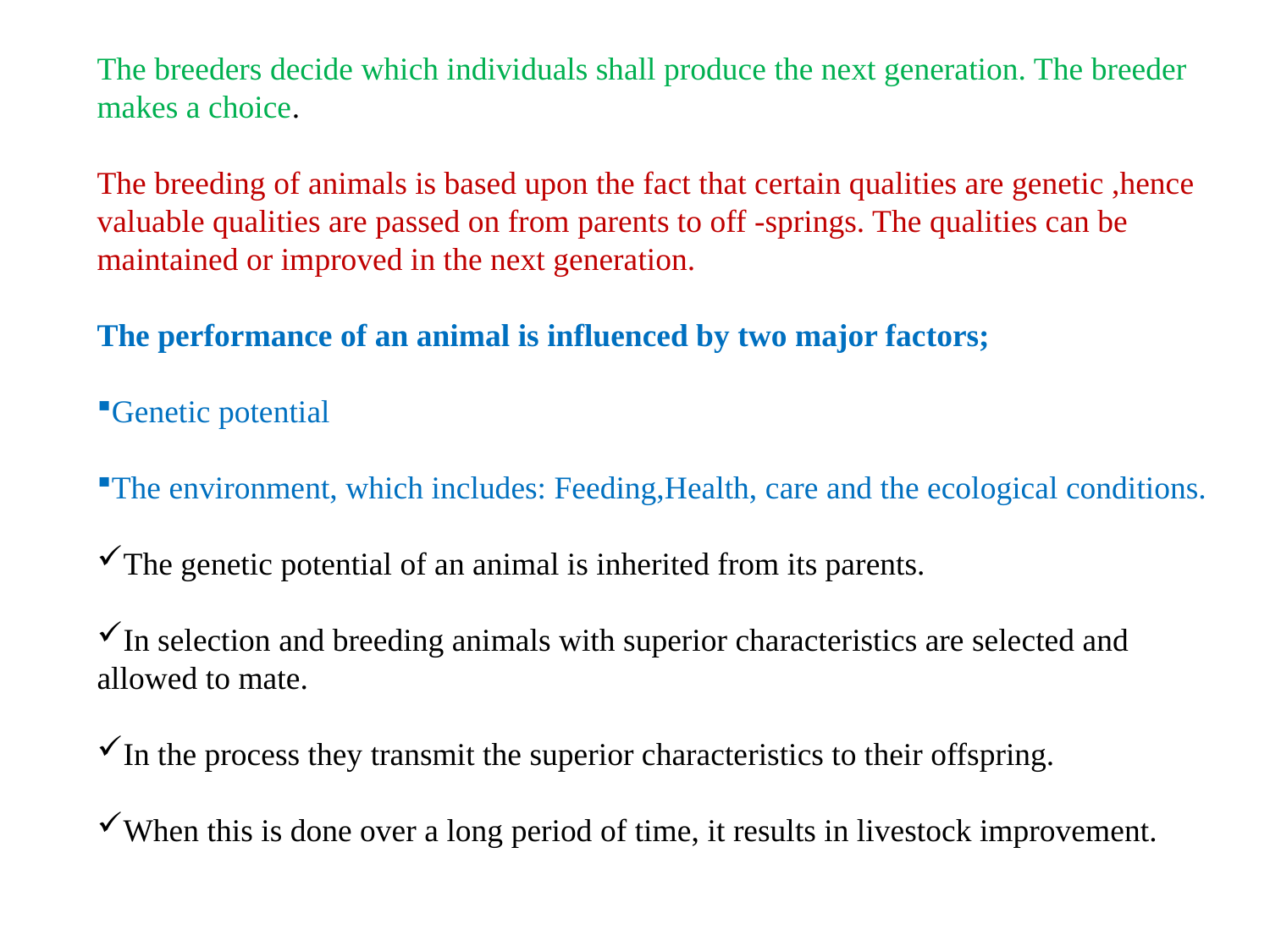

The breeders decide which individuals shall produce the next generation. The breeder makes a choice.

The breeding of animals is based upon the fact that certain qualities are genetic ,hence valuable qualities are passed on from parents to off -springs. The qualities can be maintained or improved in the next generation.

The performance of an animal is influenced by two major factors;

Genetic potential

The environment, which includes: Feeding,Health, care and the ecological conditions.

The genetic potential of an animal is inherited from its parents.

In selection and breeding animals with superior characteristics are selected and allowed to mate.

In the process they transmit the superior characteristics to their offspring.

When this is done over a long period of time, it results in livestock improvement.